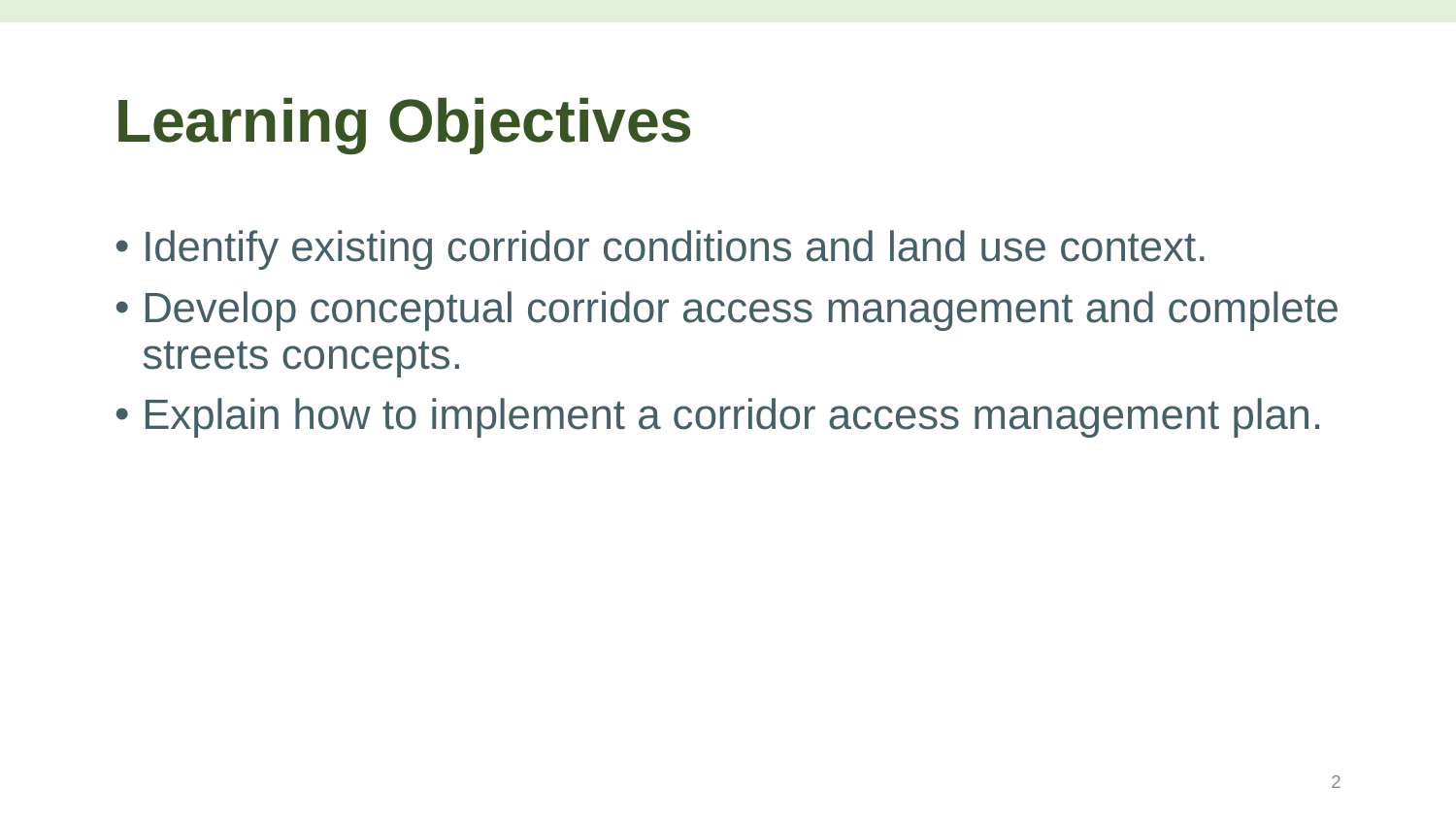

# Learning Objectives
Identify existing corridor conditions and land use context.
Develop conceptual corridor access management and complete streets concepts.
Explain how to implement a corridor access management plan.

2